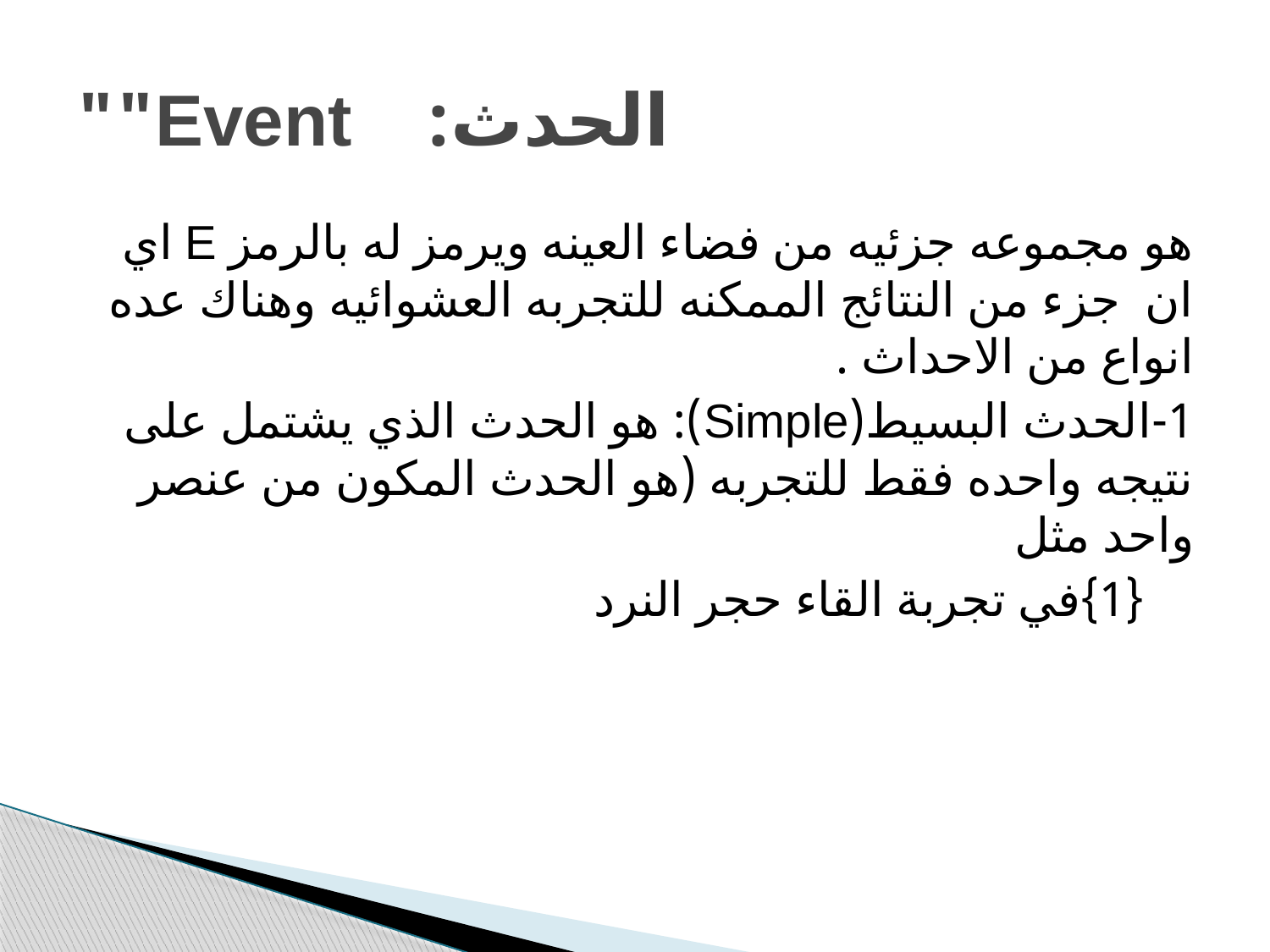

# الحدث:    Event""
هو مجموعه جزئيه من فضاء العينه ويرمز له بالرمز E اي ان  جزء من النتائج الممكنه للتجربه العشوائيه وهناك عده انواع من الاحداث .
1-الحدث البسيط(Simple): هو الحدث الذي يشتمل على نتيجه واحده فقط للتجربه (هو الحدث المكون من عنصر واحد مثل
    {1}في تجربة القاء حجر النرد